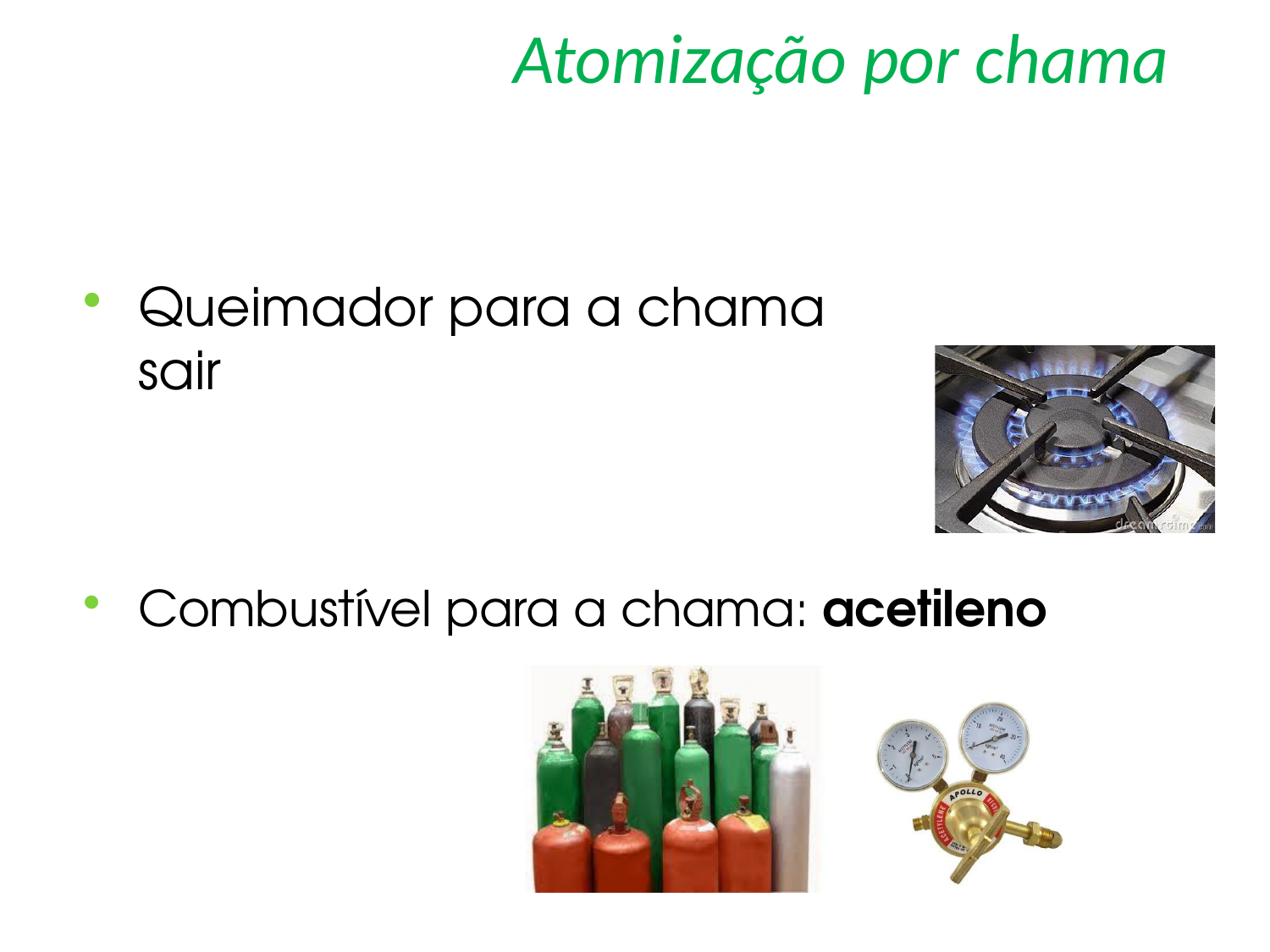

Atomização por chama
Queimador para a chama sair

Combustível para a chama: acetileno